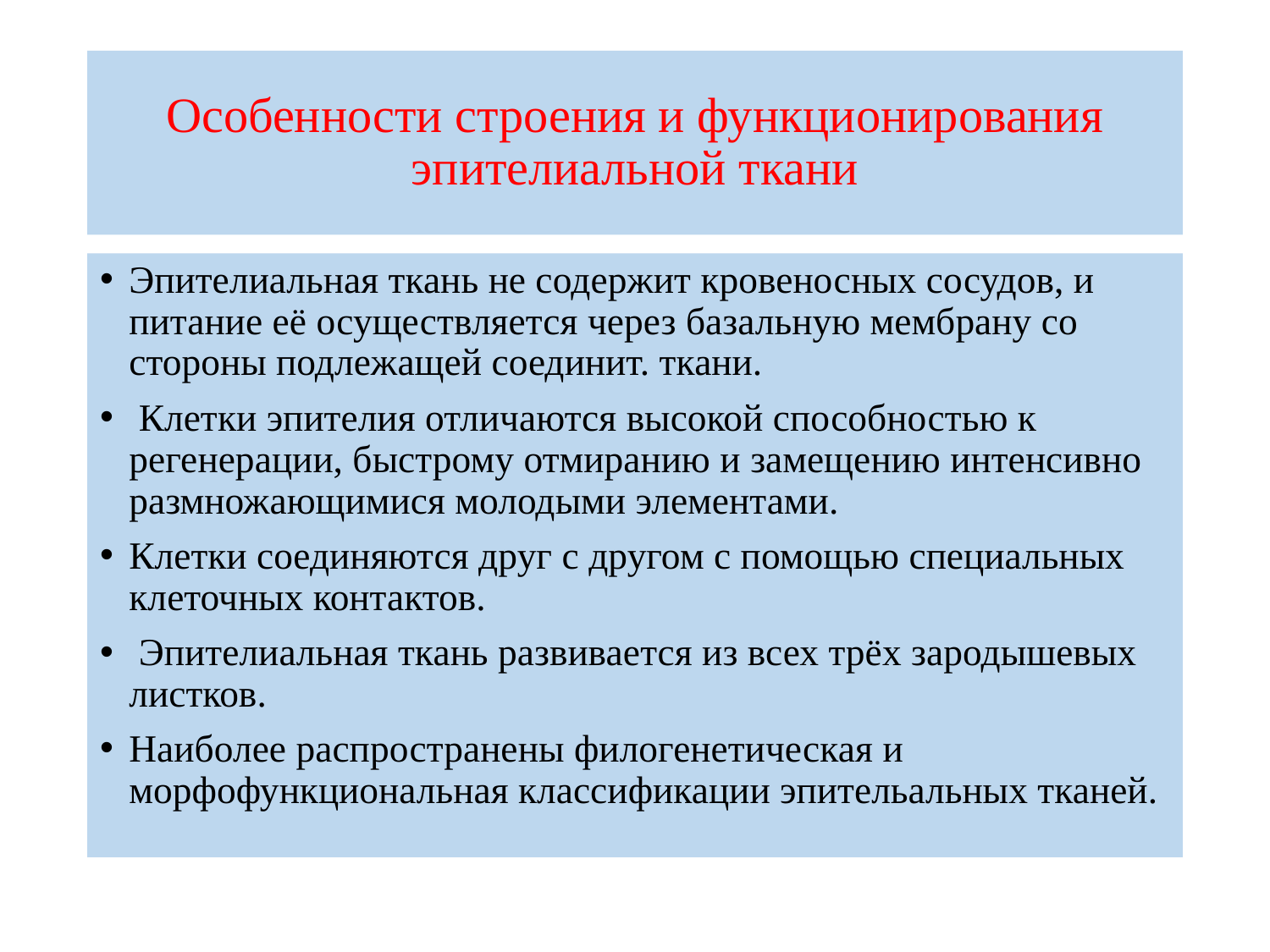

# Особенности строения и функционирования эпителиальной ткани
Эпителиальная ткань не содержит кровеносных сосудов, и питание её осуществляется через базальную мембрану со стороны подлежащей соединит. ткани.
 Клетки эпителия отличаются высокой способностью к регенерации, быстрому отмиранию и замещению интенсивно размножающимися молодыми элементами.
Клетки соединяются друг с другом с помощью специальных клеточных контактов.
 Эпителиальная ткань развивается из всех трёх зародышевых листков.
Наиболее распространены филогенетическая и морфофункциональная классификации эпительальных тканей.